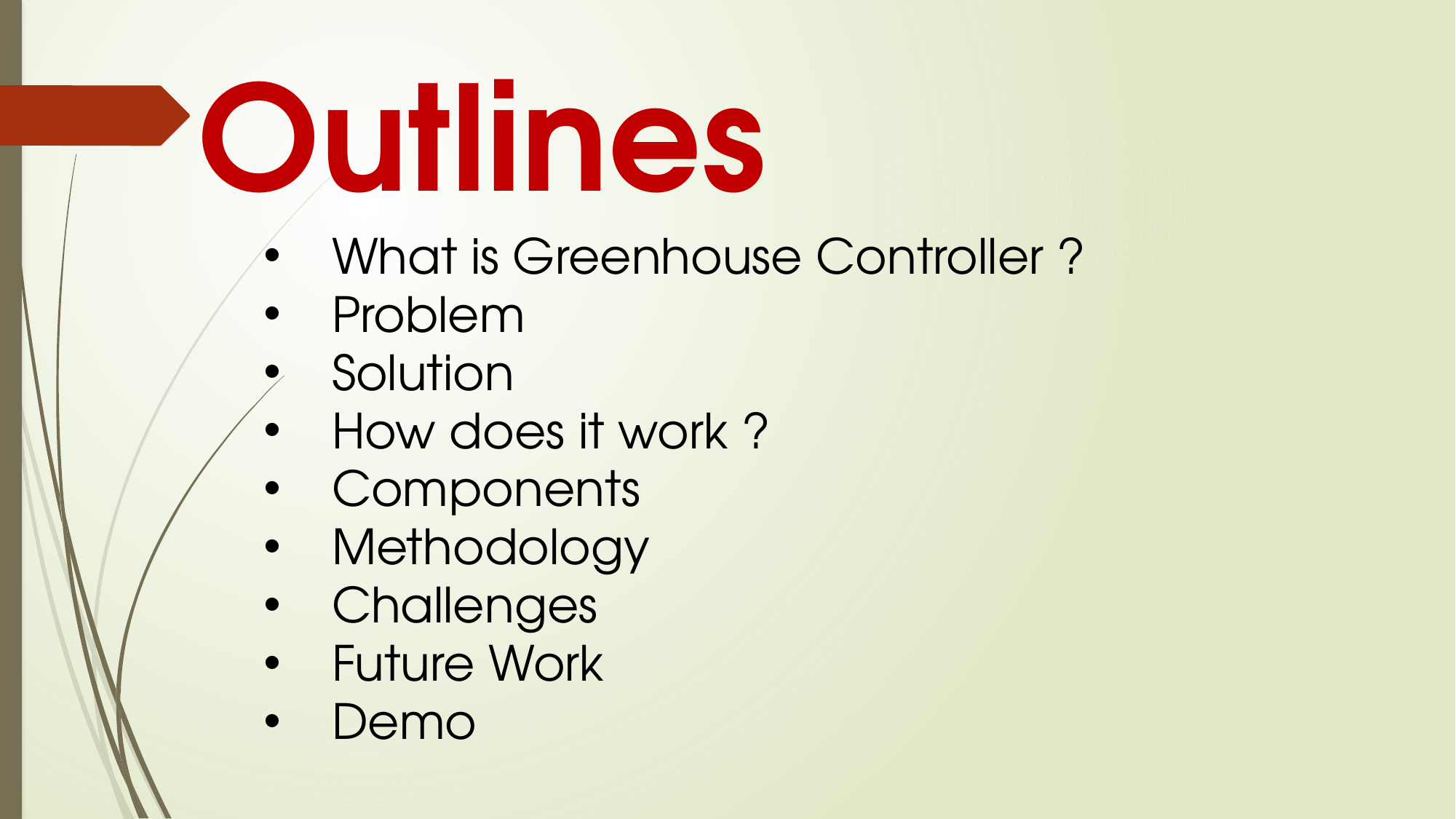

Outlines
What is Greenhouse Controller ?
Problem
Solution
How does it work ?
Components
Methodology
Challenges
Future Work
Demo